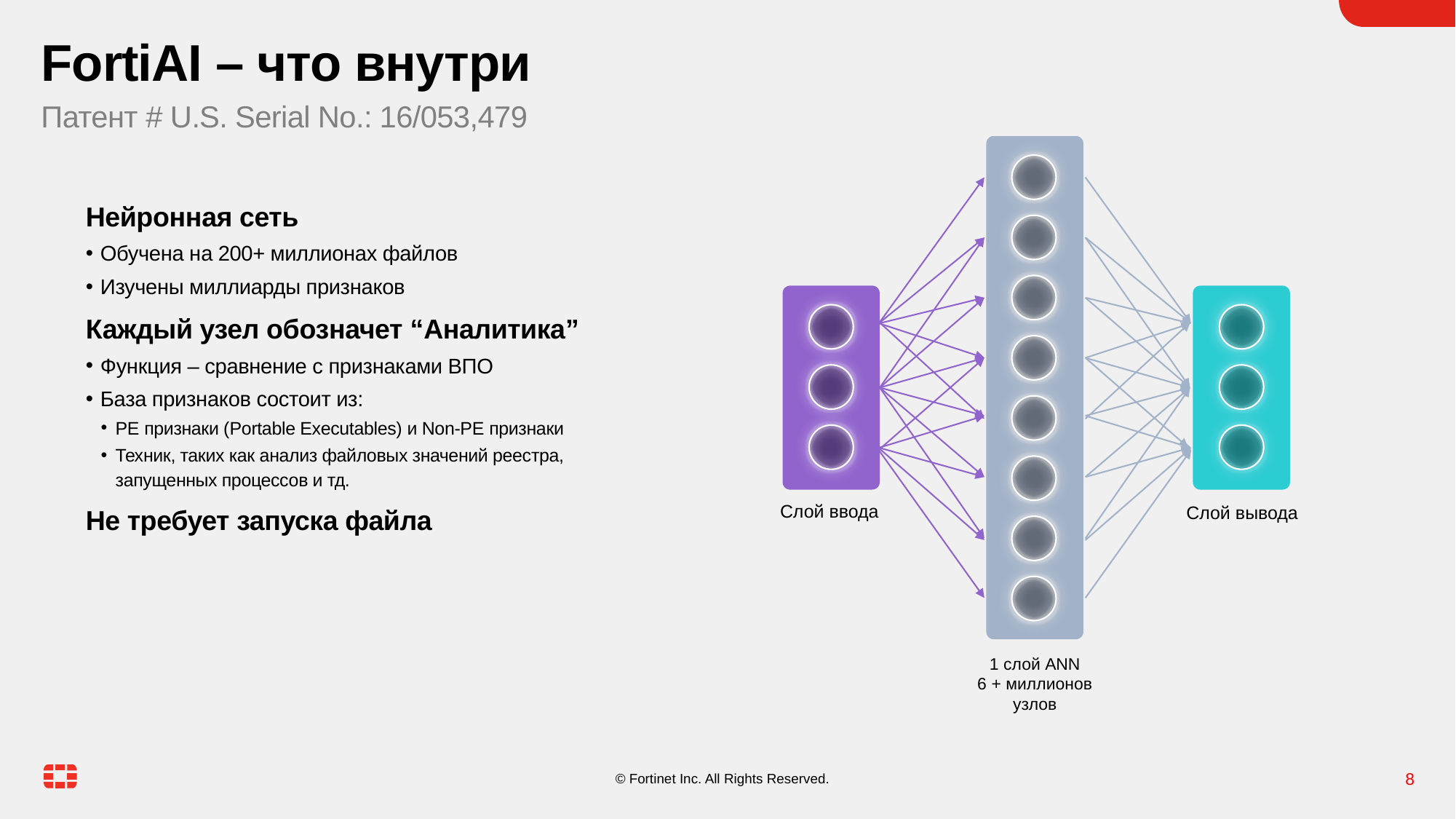

# FortiAI – что внутри
Патент # U.S. Serial No.: 16/053,479

1 слой ANN
6 + миллионов узлов

Слой вывода
Нейронная сеть
Обучена на 200+ миллионах файлов
Изучены миллиарды признаков
Каждый узел обозначет “Аналитика”
Функция – сравнение с признаками ВПО
База признаков состоит из:
PE признаки (Portable Executables) и Non-PE признаки
Техник, таких как анализ файловых значений реестра, запущенных процессов и тд.
Не требует запуска файла

Слой ввода